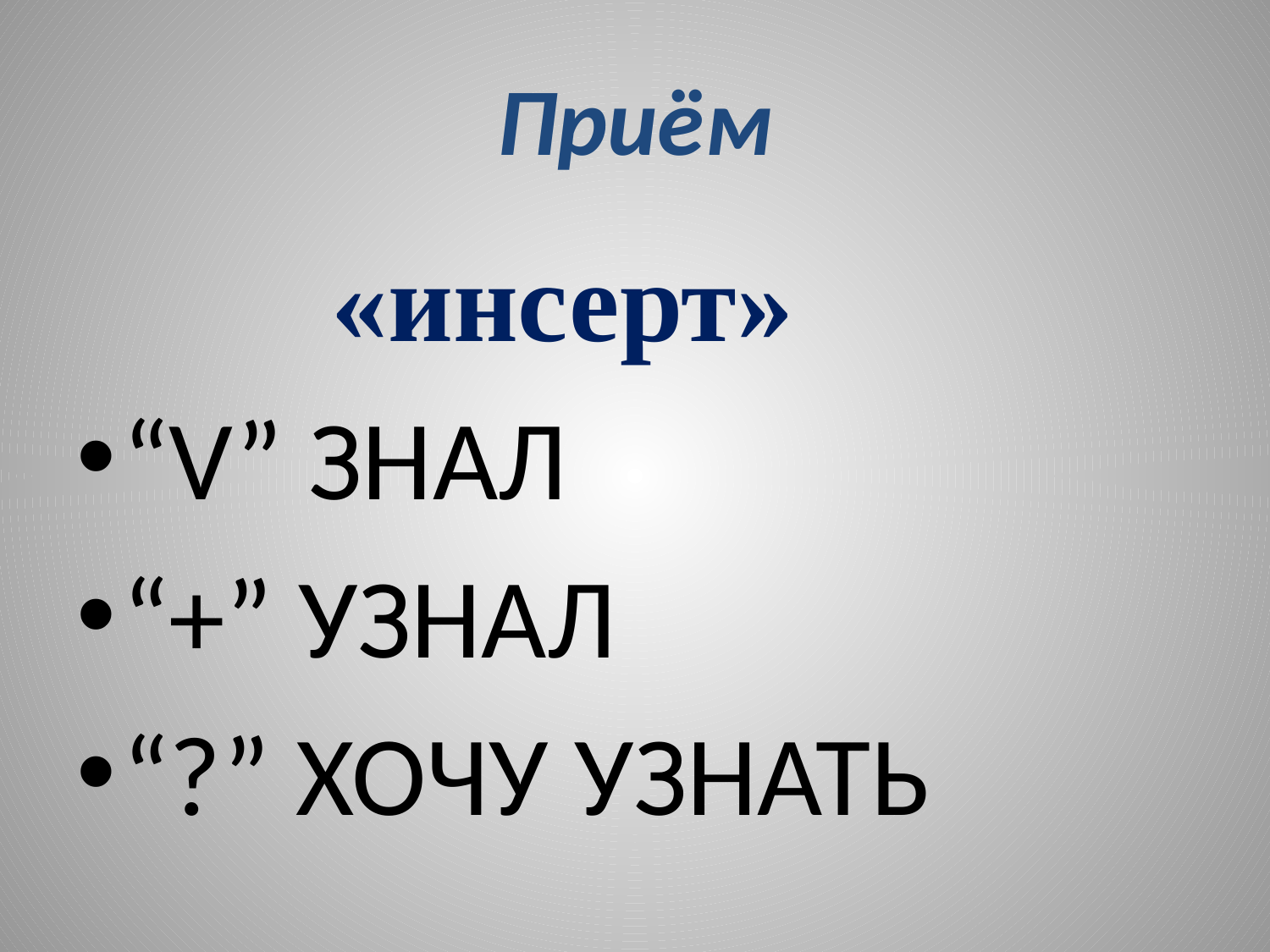

# Приём
         «инсерт»
“V” ЗНАЛ
“+” УЗНАЛ
“?” ХОЧУ УЗНАТЬ